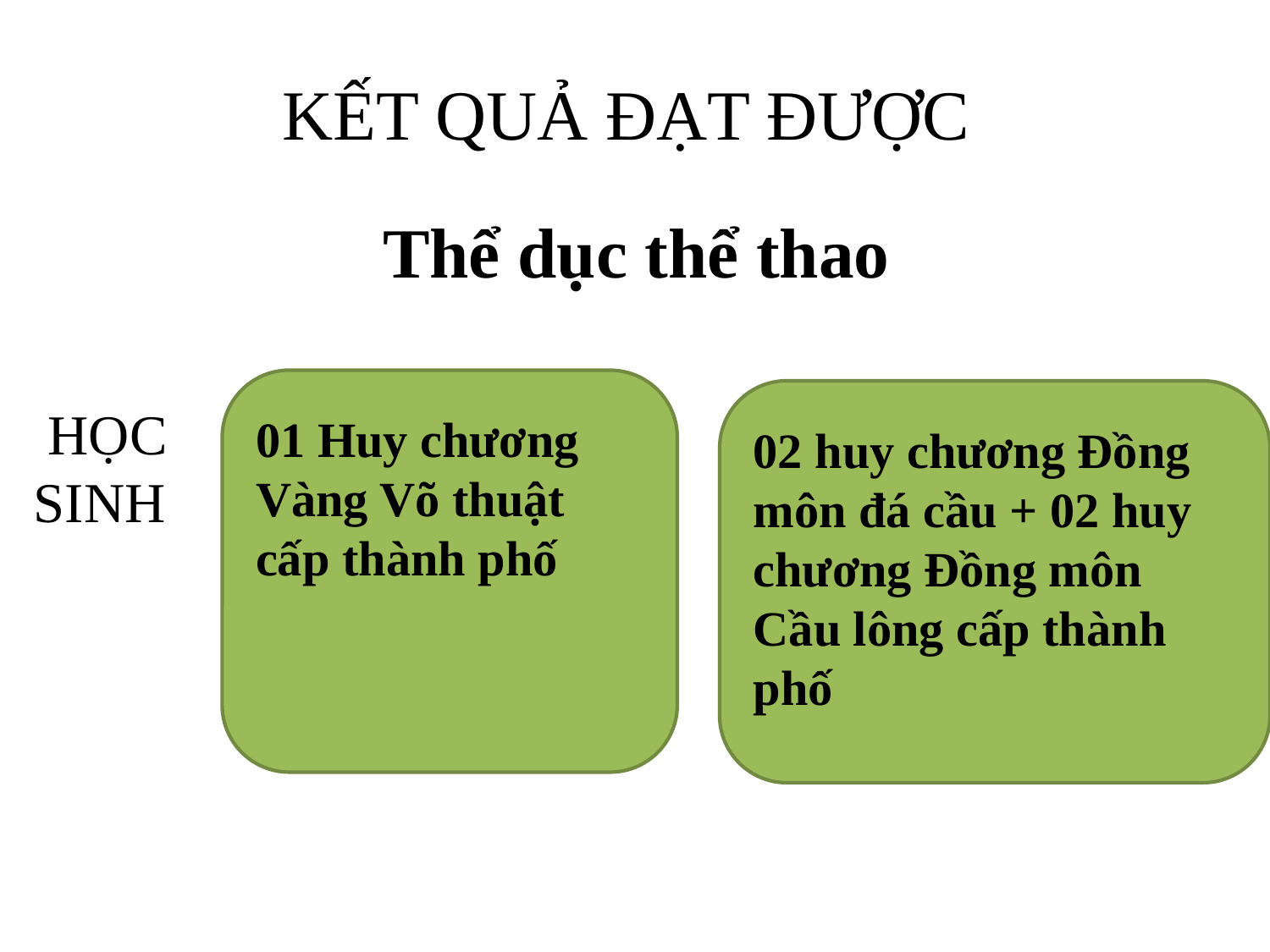

KẾT QUẢ ĐẠT ĐƯỢC

Thể dục thể thao

 HỌC SINH
01 Huy chương Vàng Võ thuật cấp thành phố
02 huy chương Đồng môn đá cầu + 02 huy chương Đồng môn Cầu lông cấp thành phố